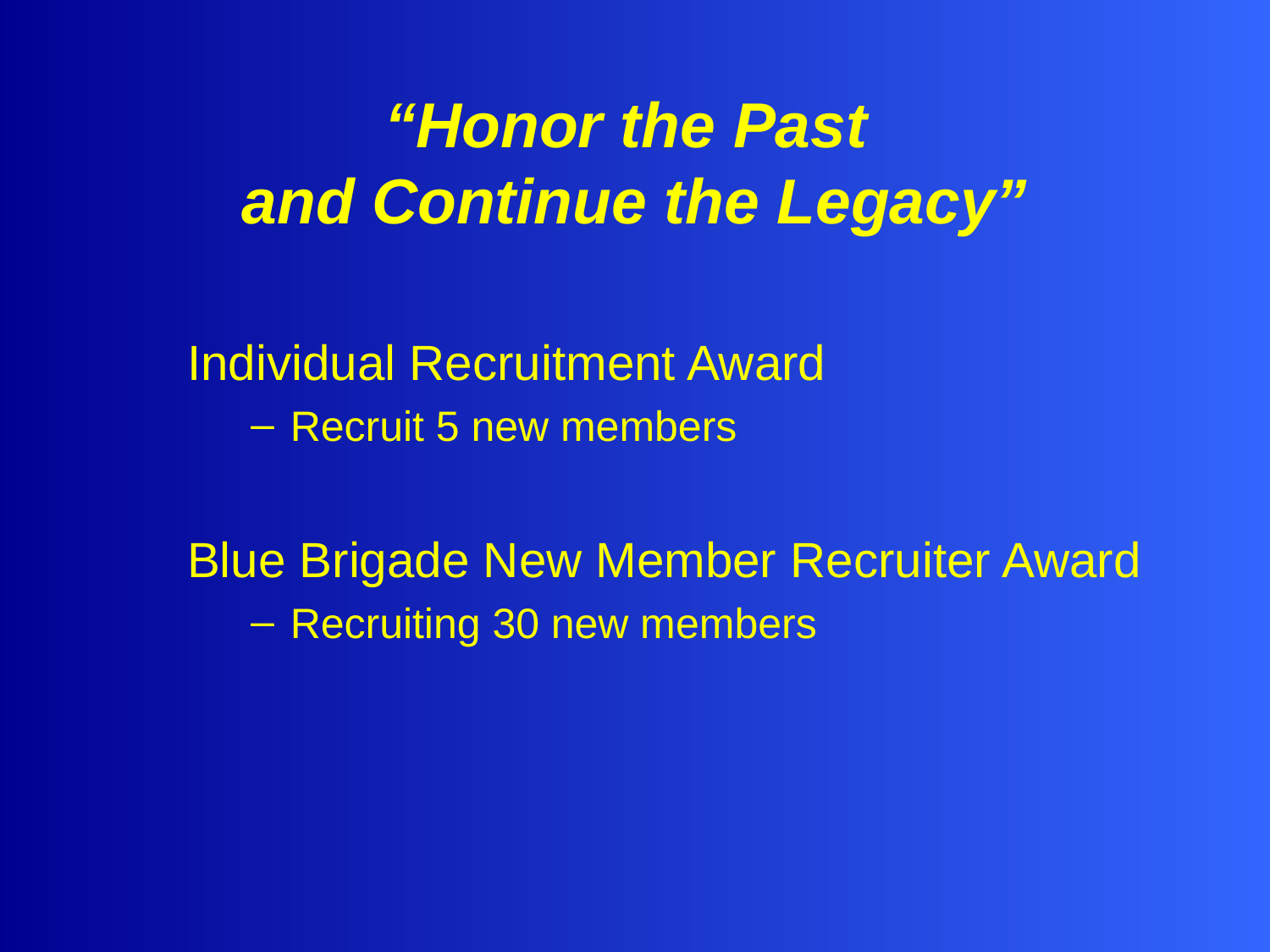

“Honor the Past
and Continue the Legacy”
Individual Recruitment Award
Recruit 5 new members

Blue Brigade New Member Recruiter Award
Recruiting 30 new members